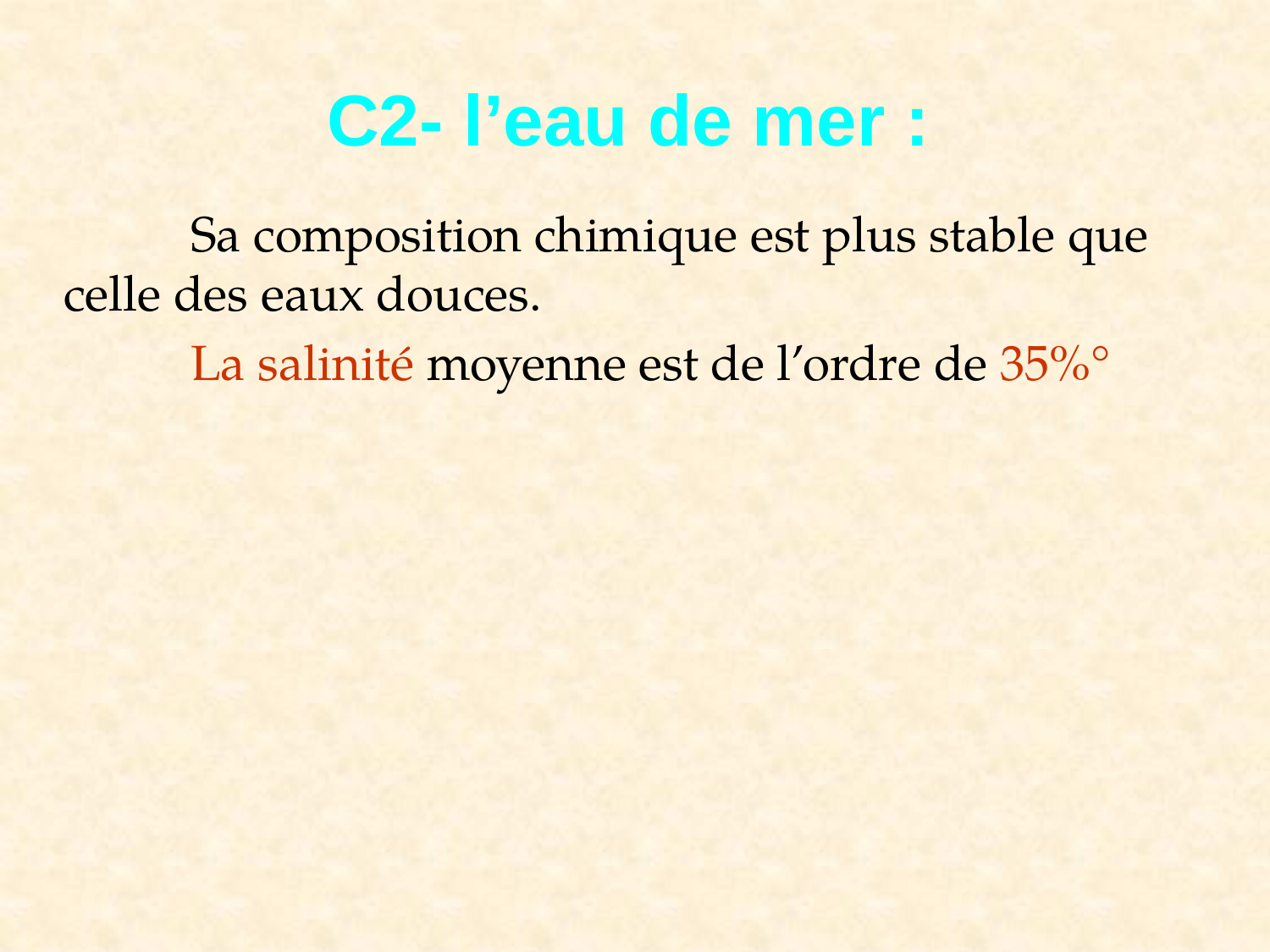

# C2- l’eau de mer :
		Sa composition chimique est plus stable que celle des eaux douces.
		La salinité moyenne est de l’ordre de 35%°